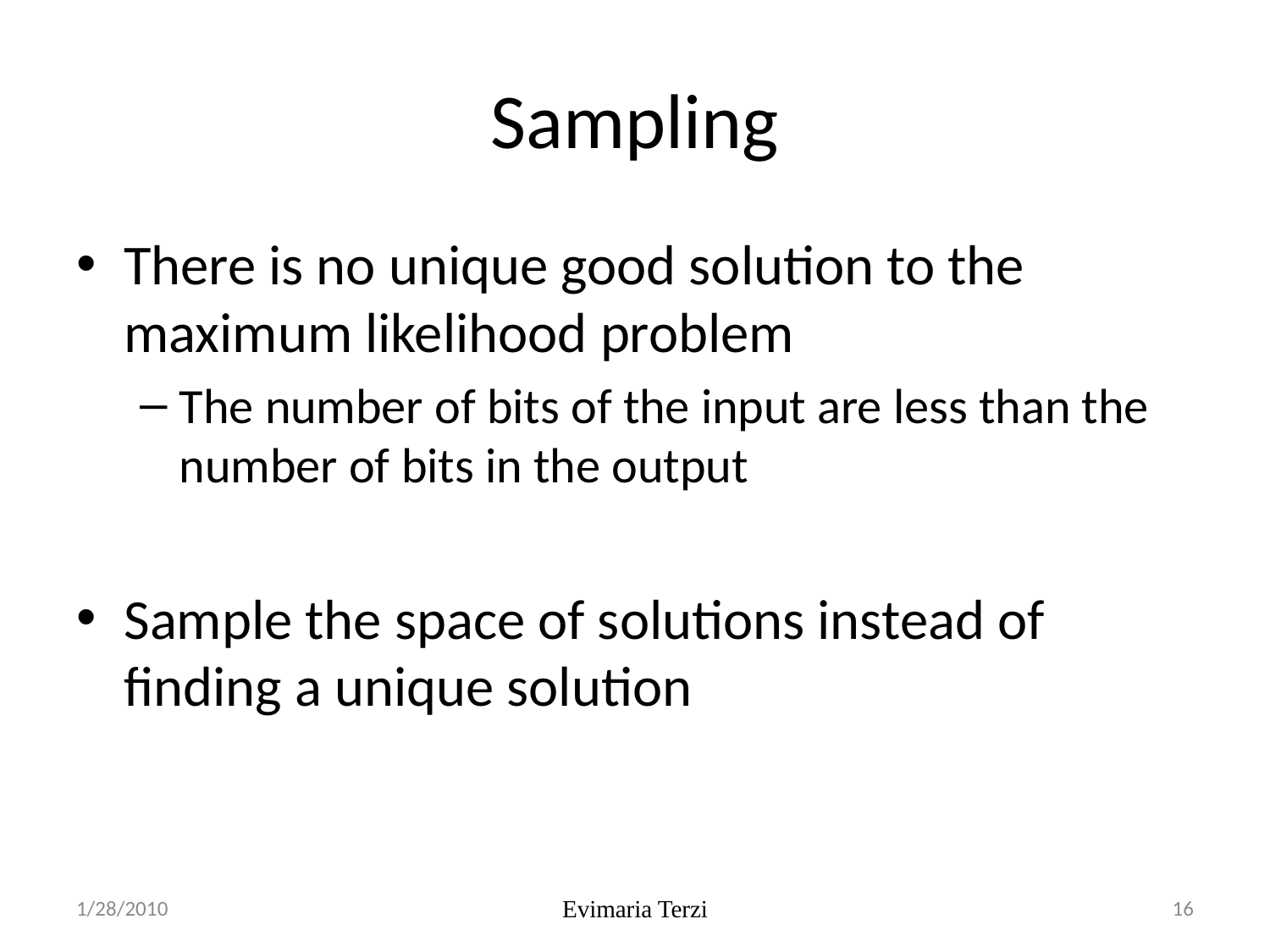

# Sampling
There is no unique good solution to the maximum likelihood problem
The number of bits of the input are less than the number of bits in the output

Sample the space of solutions instead of finding a unique solution
16
Evimaria Terzi
1/28/2010